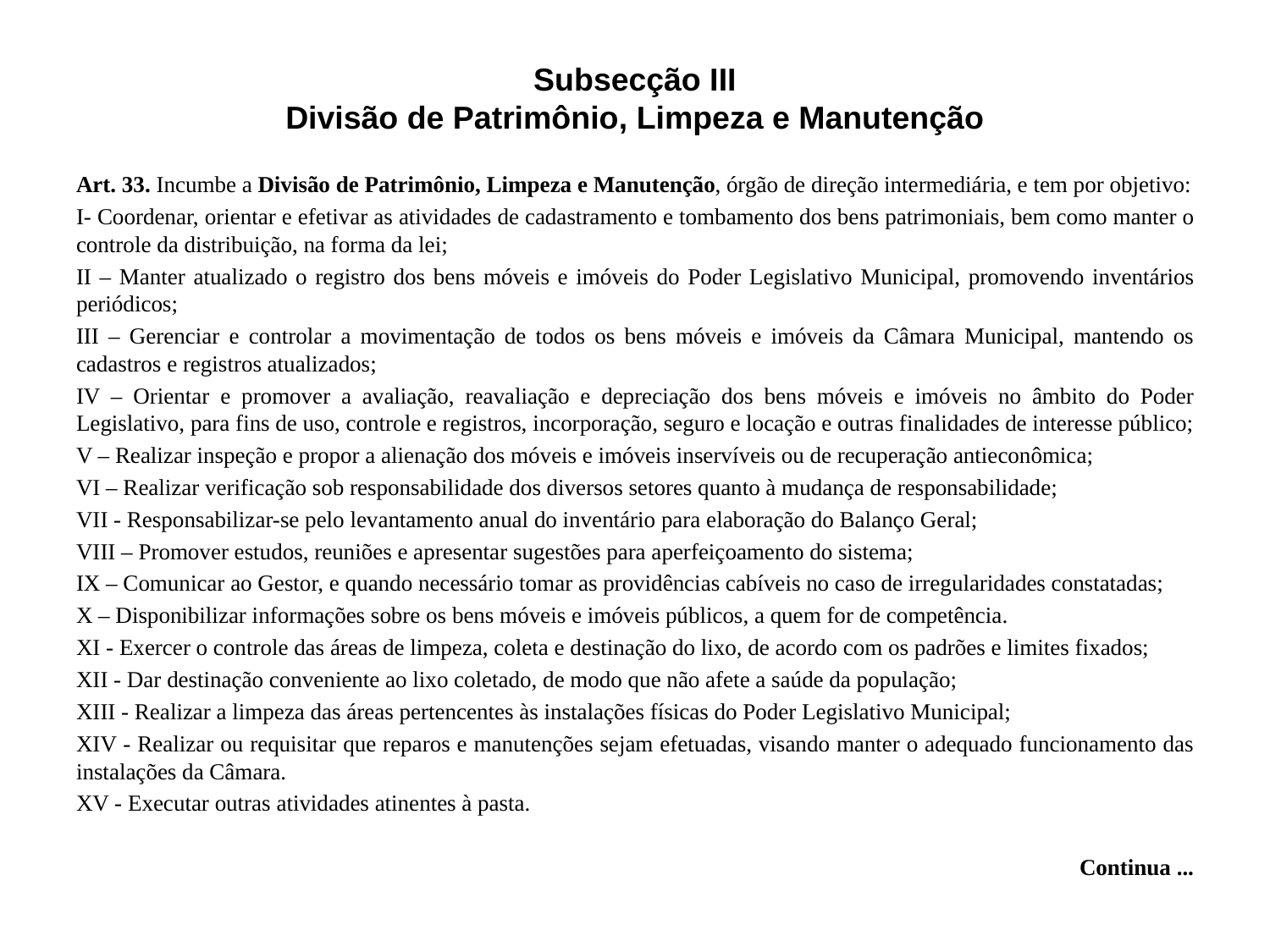

# Subsecção III Divisão de Patrimônio, Limpeza e Manutenção
Art. 33. Incumbe a Divisão de Patrimônio, Limpeza e Manutenção, órgão de direção intermediária, e tem por objetivo:
I- Coordenar, orientar e efetivar as atividades de cadastramento e tombamento dos bens patrimoniais, bem como manter o controle da distribuição, na forma da lei;
II – Manter atualizado o registro dos bens móveis e imóveis do Poder Legislativo Municipal, promovendo inventários periódicos;
III – Gerenciar e controlar a movimentação de todos os bens móveis e imóveis da Câmara Municipal, mantendo os cadastros e registros atualizados;
IV – Orientar e promover a avaliação, reavaliação e depreciação dos bens móveis e imóveis no âmbito do Poder Legislativo, para fins de uso, controle e registros, incorporação, seguro e locação e outras finalidades de interesse público;
V – Realizar inspeção e propor a alienação dos móveis e imóveis inservíveis ou de recuperação antieconômica;
VI – Realizar verificação sob responsabilidade dos diversos setores quanto à mudança de responsabilidade;
VII - Responsabilizar-se pelo levantamento anual do inventário para elaboração do Balanço Geral;
VIII – Promover estudos, reuniões e apresentar sugestões para aperfeiçoamento do sistema;
IX – Comunicar ao Gestor, e quando necessário tomar as providências cabíveis no caso de irregularidades constatadas;
X – Disponibilizar informações sobre os bens móveis e imóveis públicos, a quem for de competência.
XI - Exercer o controle das áreas de limpeza, coleta e destinação do lixo, de acordo com os padrões e limites fixados;
XII - Dar destinação conveniente ao lixo coletado, de modo que não afete a saúde da população;
XIII - Realizar a limpeza das áreas pertencentes às instalações físicas do Poder Legislativo Municipal;
XIV - Realizar ou requisitar que reparos e manutenções sejam efetuadas, visando manter o adequado funcionamento das instalações da Câmara.
XV - Executar outras atividades atinentes à pasta.

Continua ...